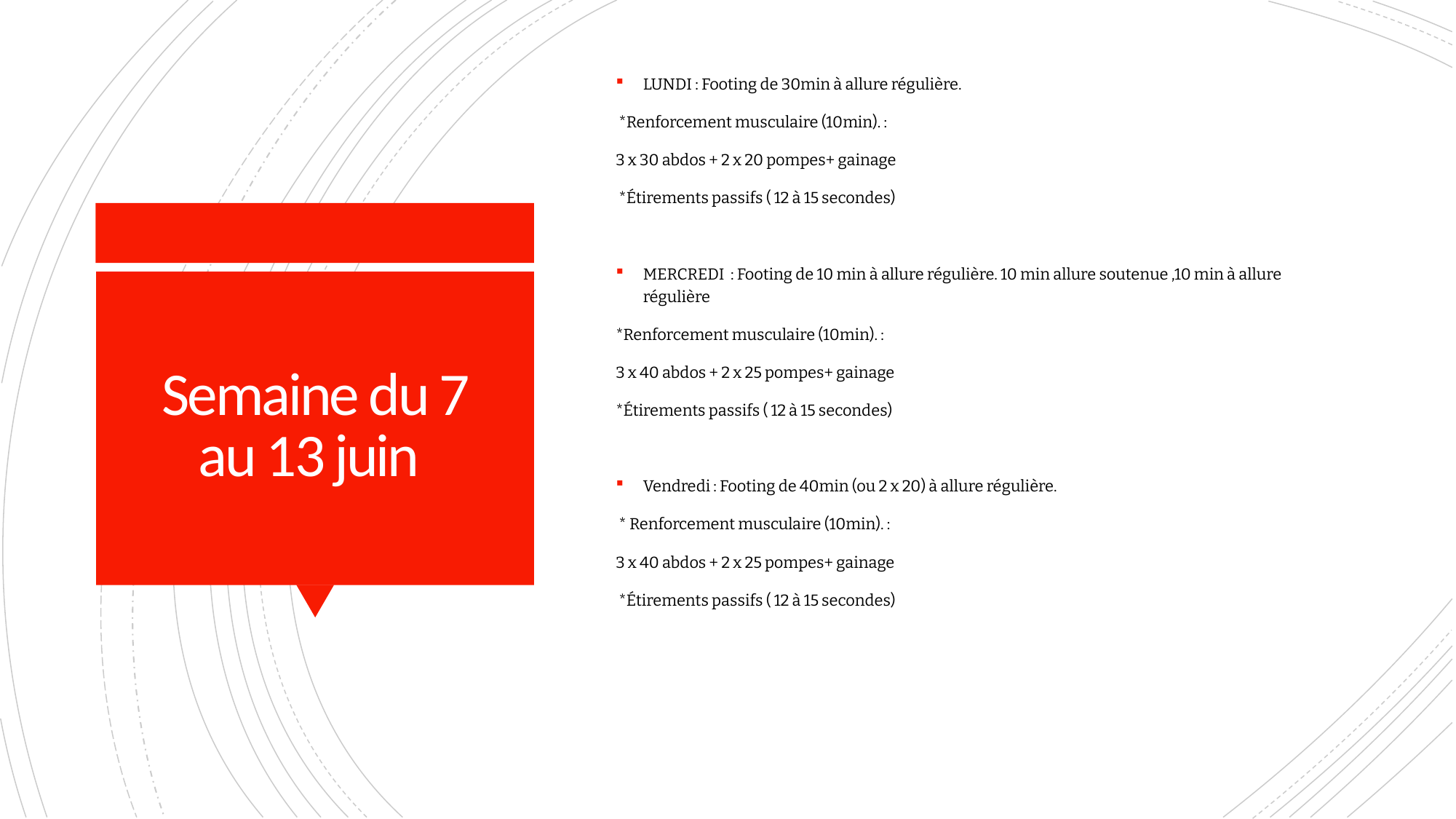

LUNDI : Footing de 30min à allure régulière.
 *Renforcement musculaire (10min). :
3 x 30 abdos + 2 x 20 pompes+ gainage
 *Étirements passifs ( 12 à 15 secondes)

MERCREDI  : Footing de 10 min à allure régulière. 10 min allure soutenue ,10 min à allure régulière
*Renforcement musculaire (10min). :
3 x 40 abdos + 2 x 25 pompes+ gainage
*Étirements passifs ( 12 à 15 secondes)

Vendredi : Footing de 40min (ou 2 x 20) à allure régulière.
 * Renforcement musculaire (10min). :
3 x 40 abdos + 2 x 25 pompes+ gainage
 *Étirements passifs ( 12 à 15 secondes)

# Semaine du 7 au 13 juin